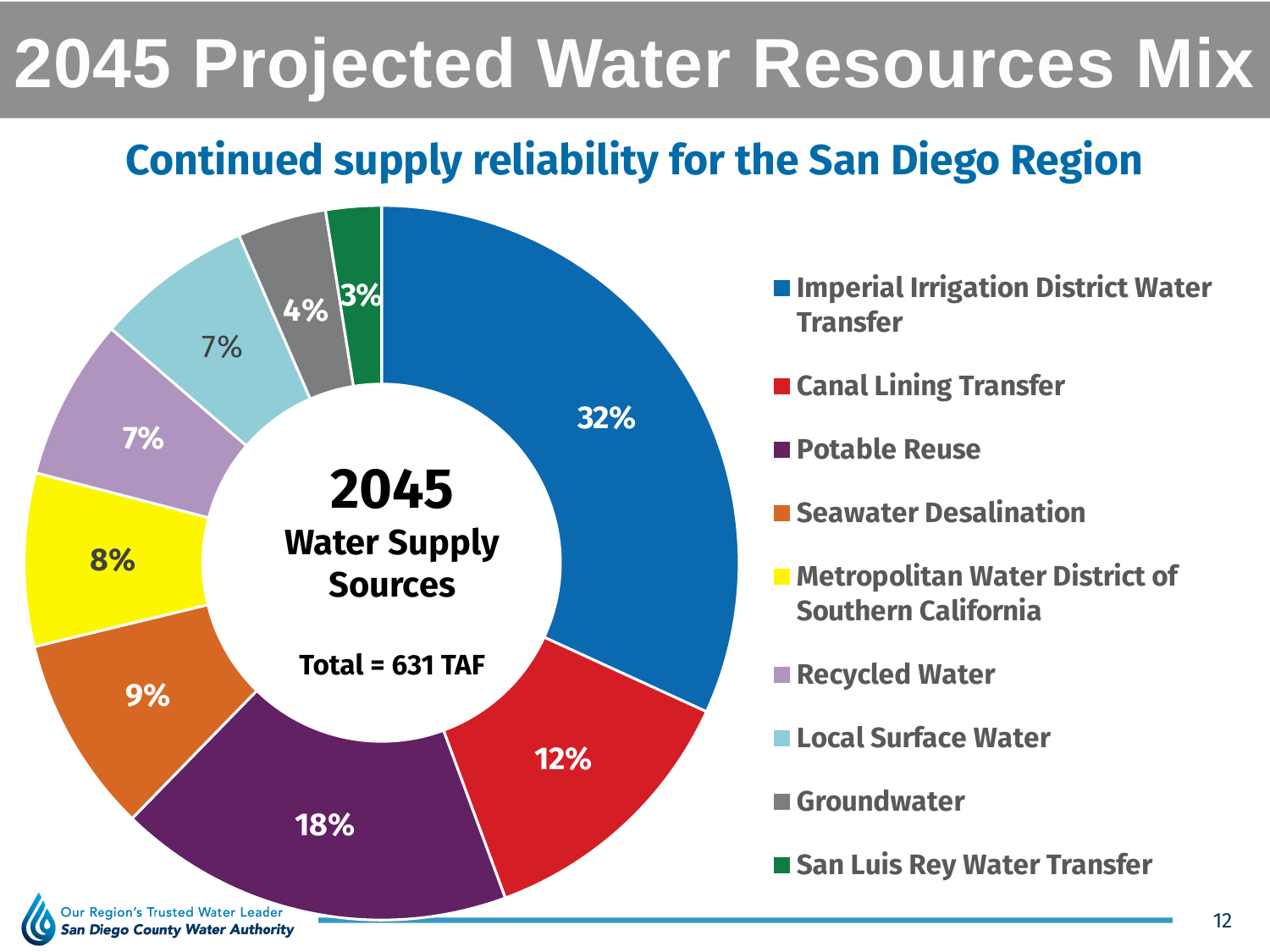

2045 Projected Water Resources Mix
Continued supply reliability for the San Diego Region

### Chart

| Category | Percentage |
|---|---|
| Imperial Irrigation District Water Transfer | 0.3170722813826254 |
| Canal Lining Transfer | 0.1247679427240631 |
| Potable Reuse | 0.1784514506849554 |
| Seawater Desalination | 0.0887802387871351 |
| Metropolitan Water District of Southern California | 0.0779934397744982 |
| Recycled Water | 0.07269516195259453 |
| Local Surface Water | 0.07080065507133333 |
| Groundwater | 0.04 |
| San Luis Rey Water Transfer | 0.025048710229227406 |
2045
Water Supply Sources

Total = 631 TAF
12